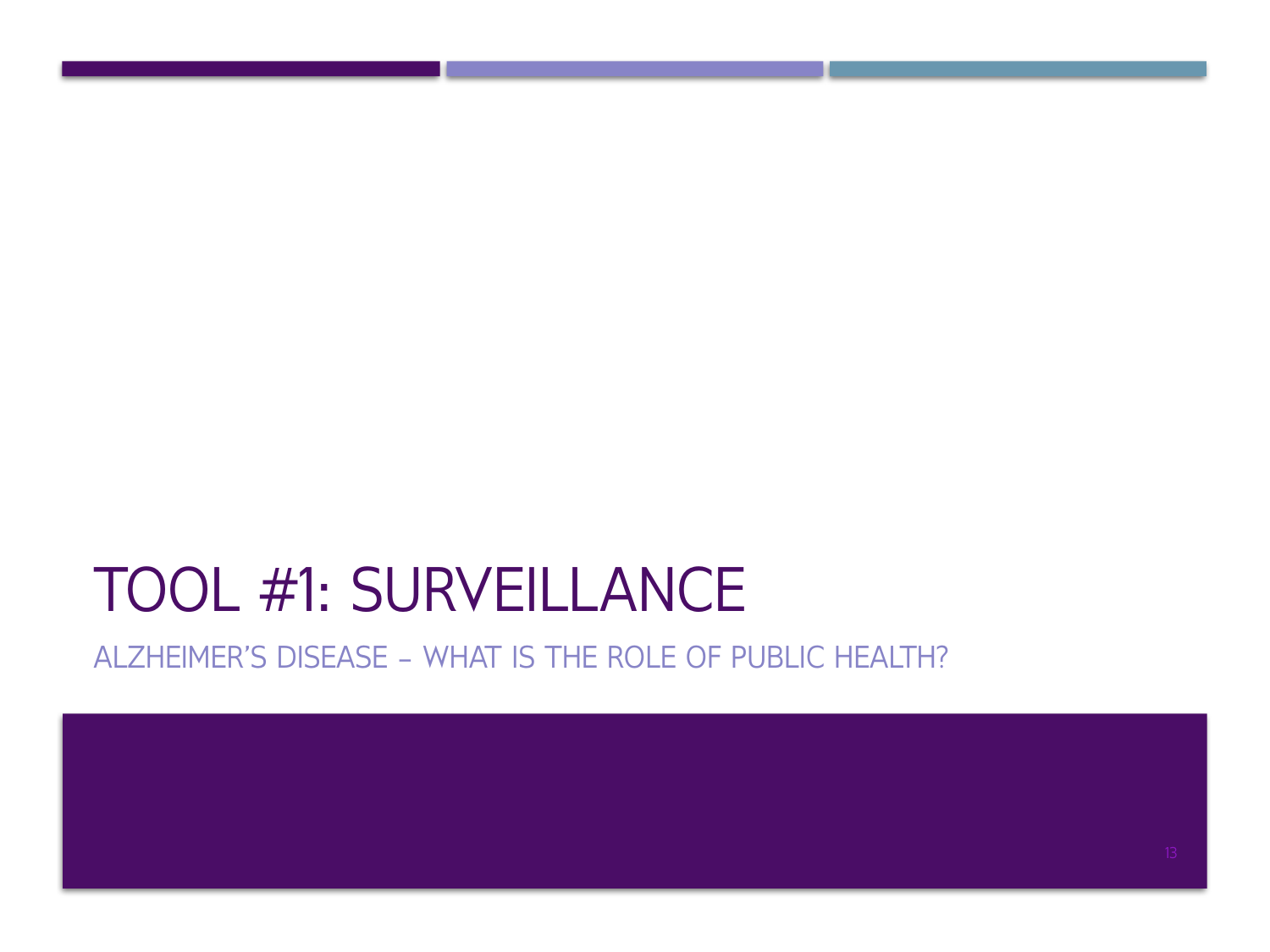

# Tool #1: Surveillance
Alzheimer’s Disease – What is the Role of Public Health?
13